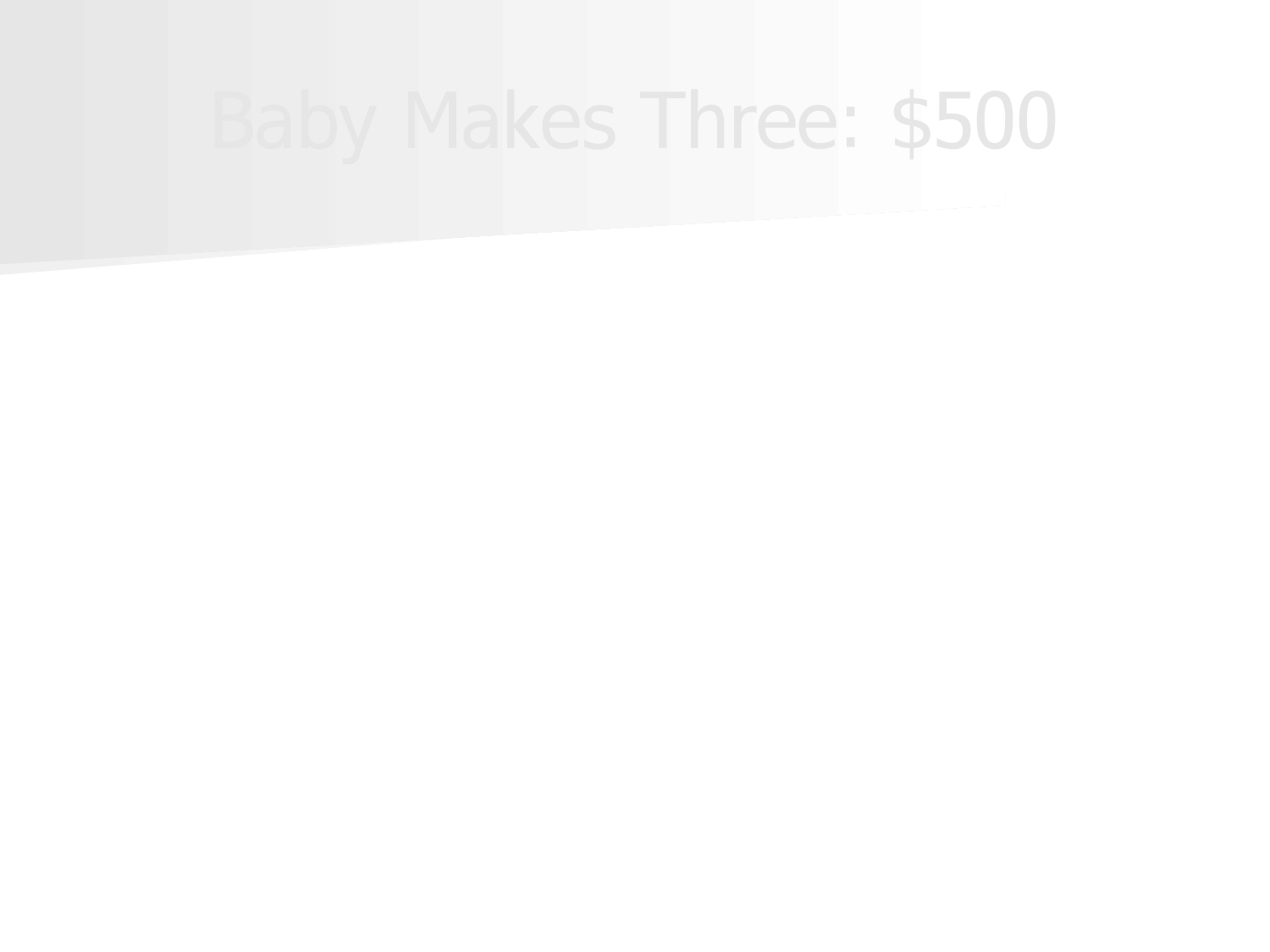

# Baby Makes Three: $500

These are 3 maternal cardiac contraindications to pregnancy.